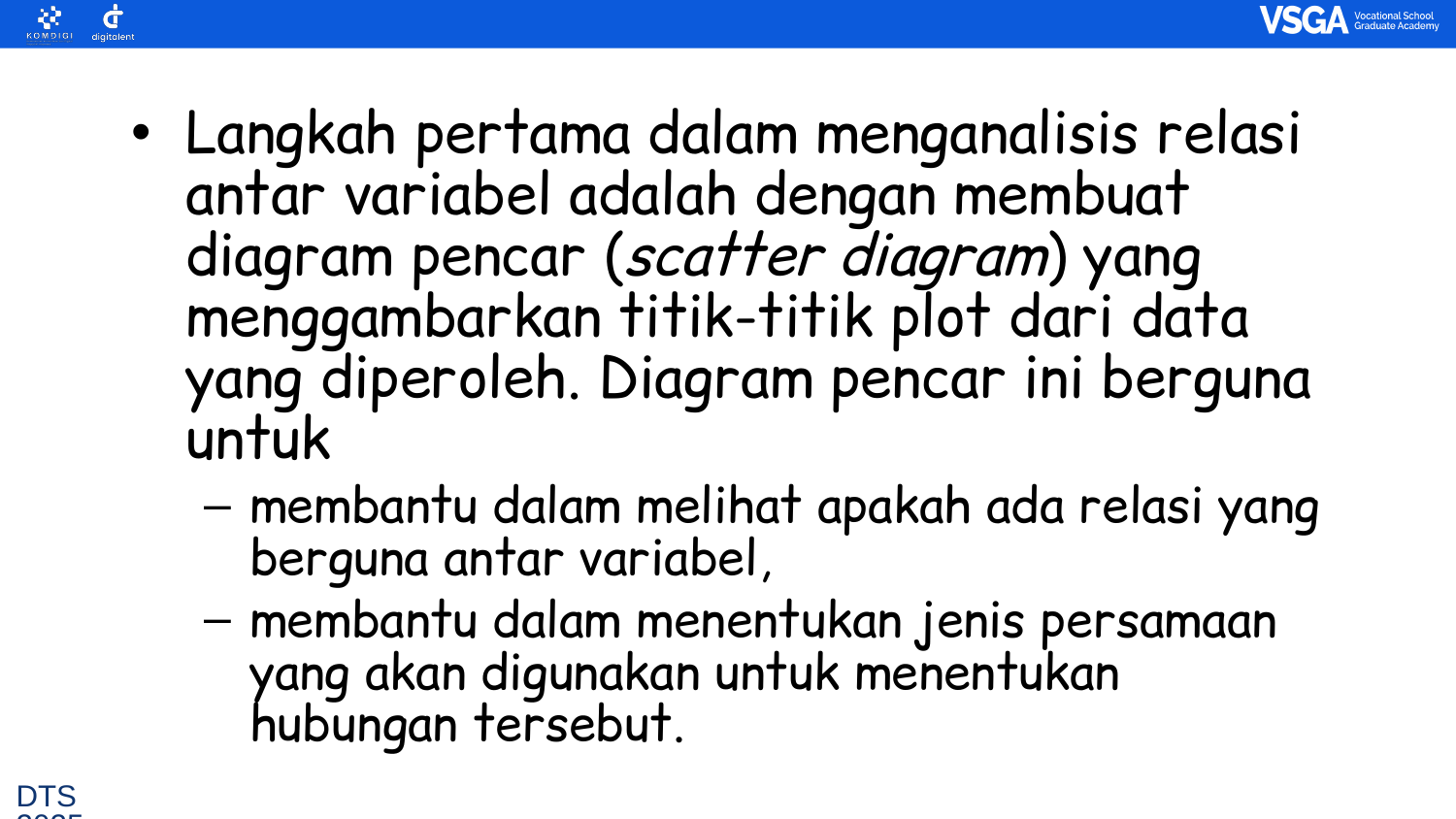

Langkah pertama dalam menganalisis relasi antar variabel adalah dengan membuat diagram pencar (scatter diagram) yang menggambarkan titik-titik plot dari data yang diperoleh. Diagram pencar ini berguna untuk
membantu dalam melihat apakah ada relasi yang berguna antar variabel,
membantu dalam menentukan jenis persamaan yang akan digunakan untuk menentukan hubungan tersebut.